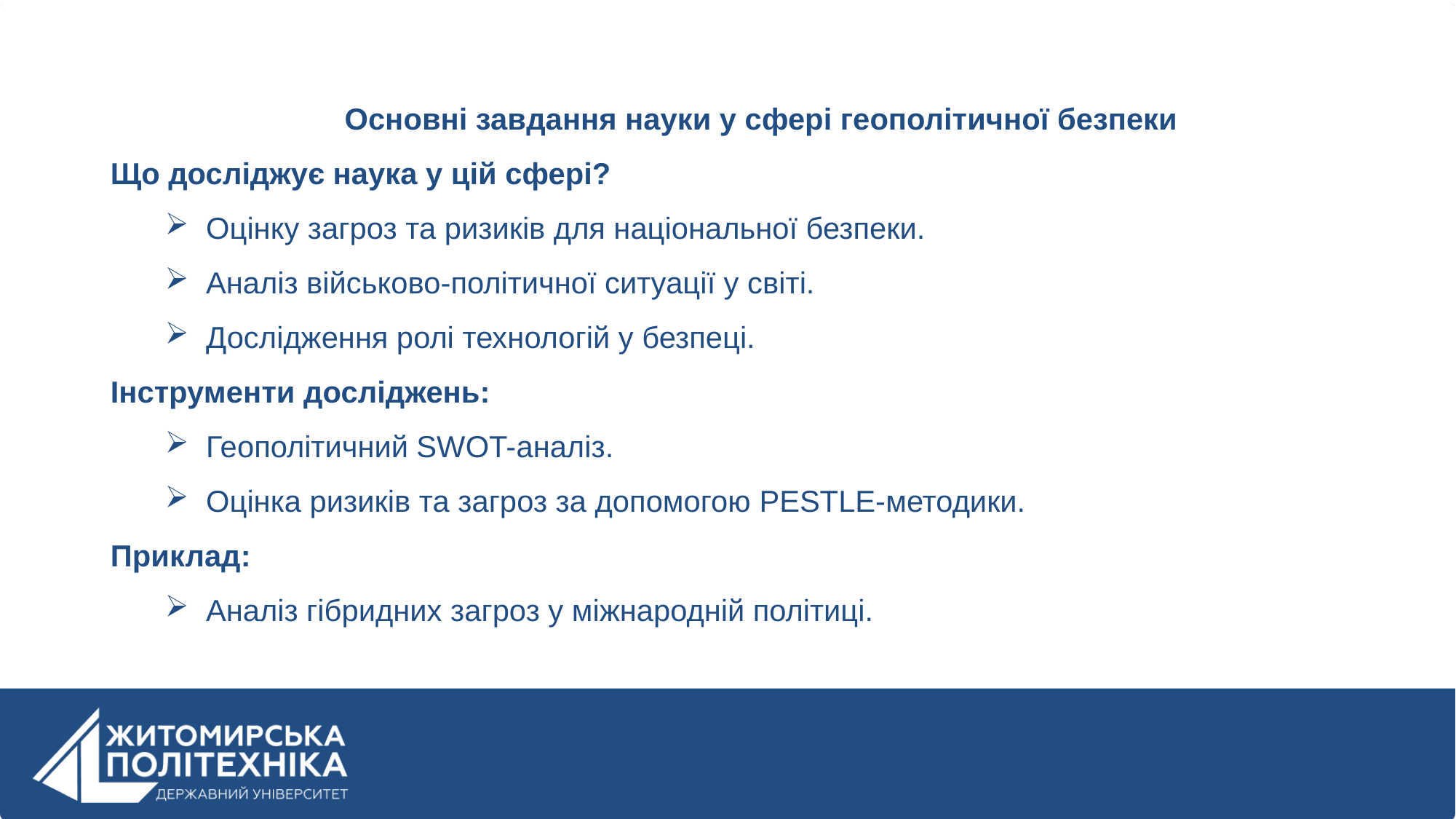

Основні завдання науки у сфері геополітичної безпеки
Що досліджує наука у цій сфері?
Оцінку загроз та ризиків для національної безпеки.
Аналіз військово-політичної ситуації у світі.
Дослідження ролі технологій у безпеці.
Інструменти досліджень:
Геополітичний SWOT-аналіз.
Оцінка ризиків та загроз за допомогою PESTLE-методики.
Приклад:
Аналіз гібридних загроз у міжнародній політиці.